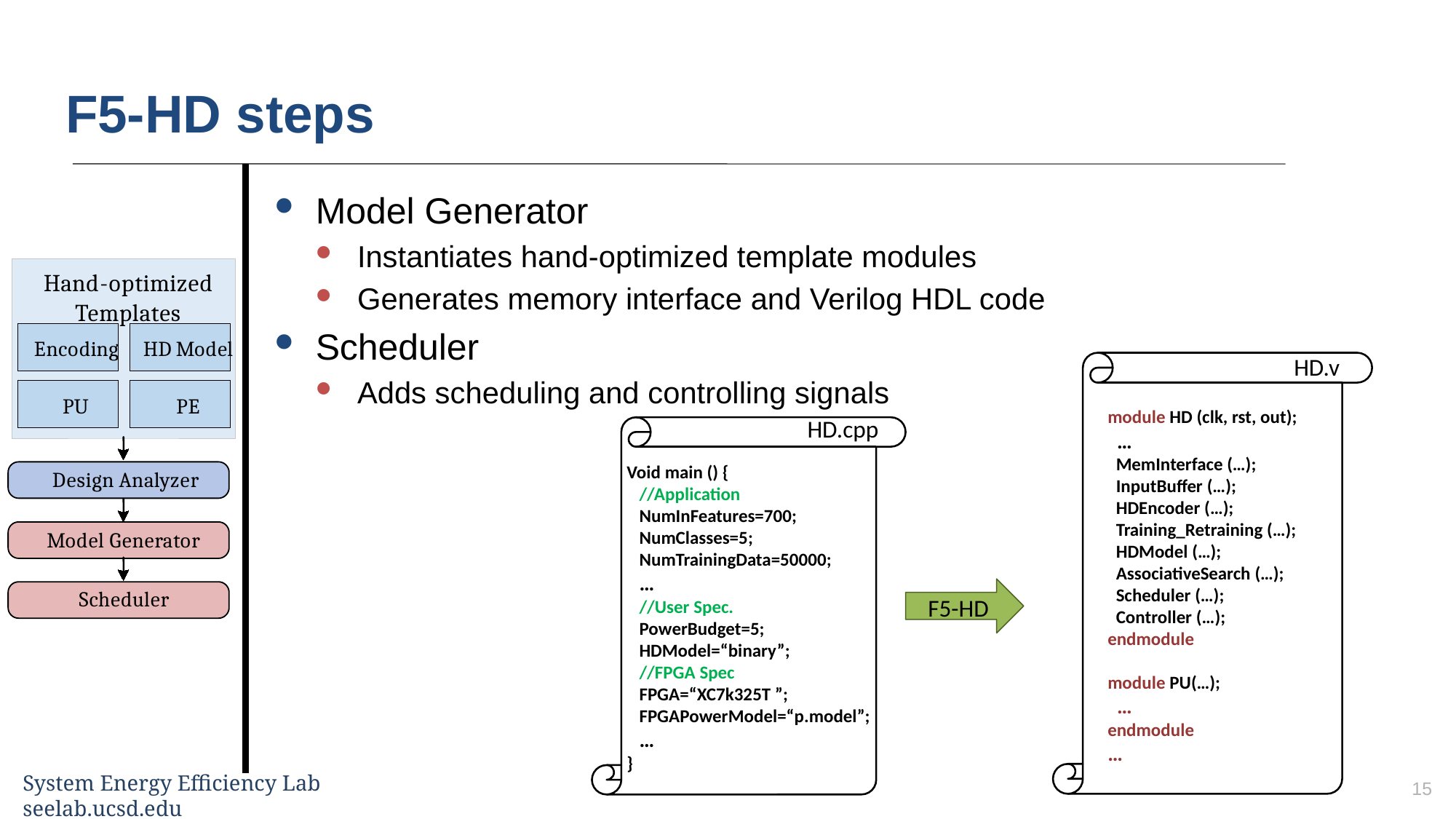

# F5-HD steps
Model Generator
Instantiates hand-optimized template modules
Generates memory interface and Verilog HDL code
Scheduler
Adds scheduling and controlling signals

Hand
-
optimized
Templates

Encoding
HD Model
HD.v

module HD (clk, rst, out);
  …
  MemInterface (…);
  InputBuffer (…);
  HDEncoder (…);
  Training_Retraining (…);
  HDModel (…);
  AssociativeSearch (…);
  Scheduler (…);
  Controller (…);
endmodule

module PU(…);
  …
endmodule
…

PU
PE
HD.cpp

Void main () {
   //Application
   NumInFeatures=700;
   NumClasses=5;
   NumTrainingData=50000;
   …
   //User Spec.
   PowerBudget=5;
   HDModel=“binary”;
   //FPGA Spec
   FPGA=“XC7k325T ”;
   FPGAPowerModel=“p.model”;
   …
}

Design Analyzer

Model Generator

F5-HD

Scheduler

15